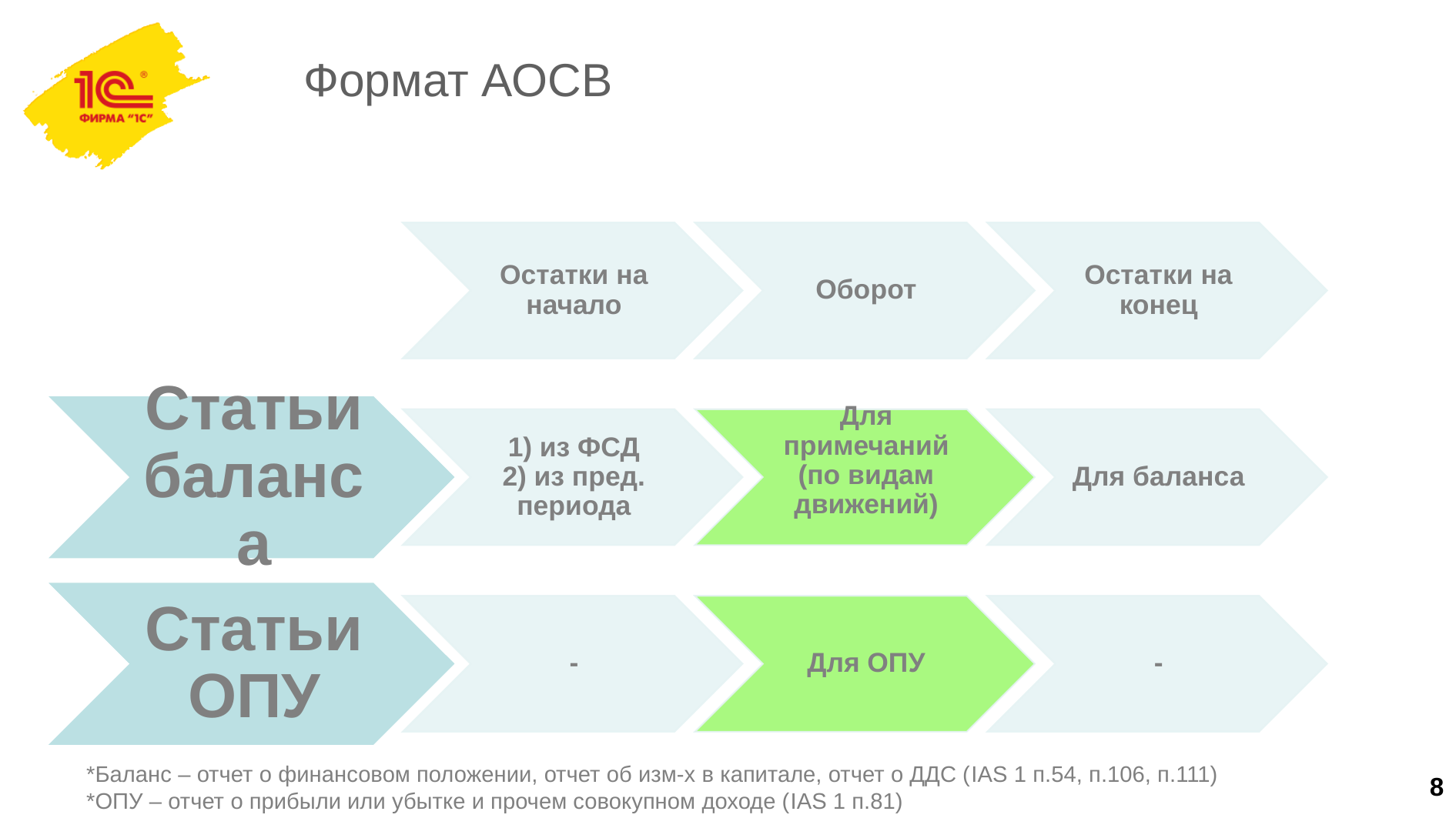

# Формат АОСВ

Остатки на начало
Оборот
Остатки на конец
Статьи баланса
1) из ФСД
2) из пред. периода
Для примечаний (по видам движений)
Для баланса
Статьи ОПУ
-
Для ОПУ
-
*Баланс – отчет о финансовом положении, отчет об изм-х в капитале, отчет о ДДС (IAS 1 п.54, п.106, п.111)
*ОПУ – отчет о прибыли или убытке и прочем совокупном доходе (IAS 1 п.81)